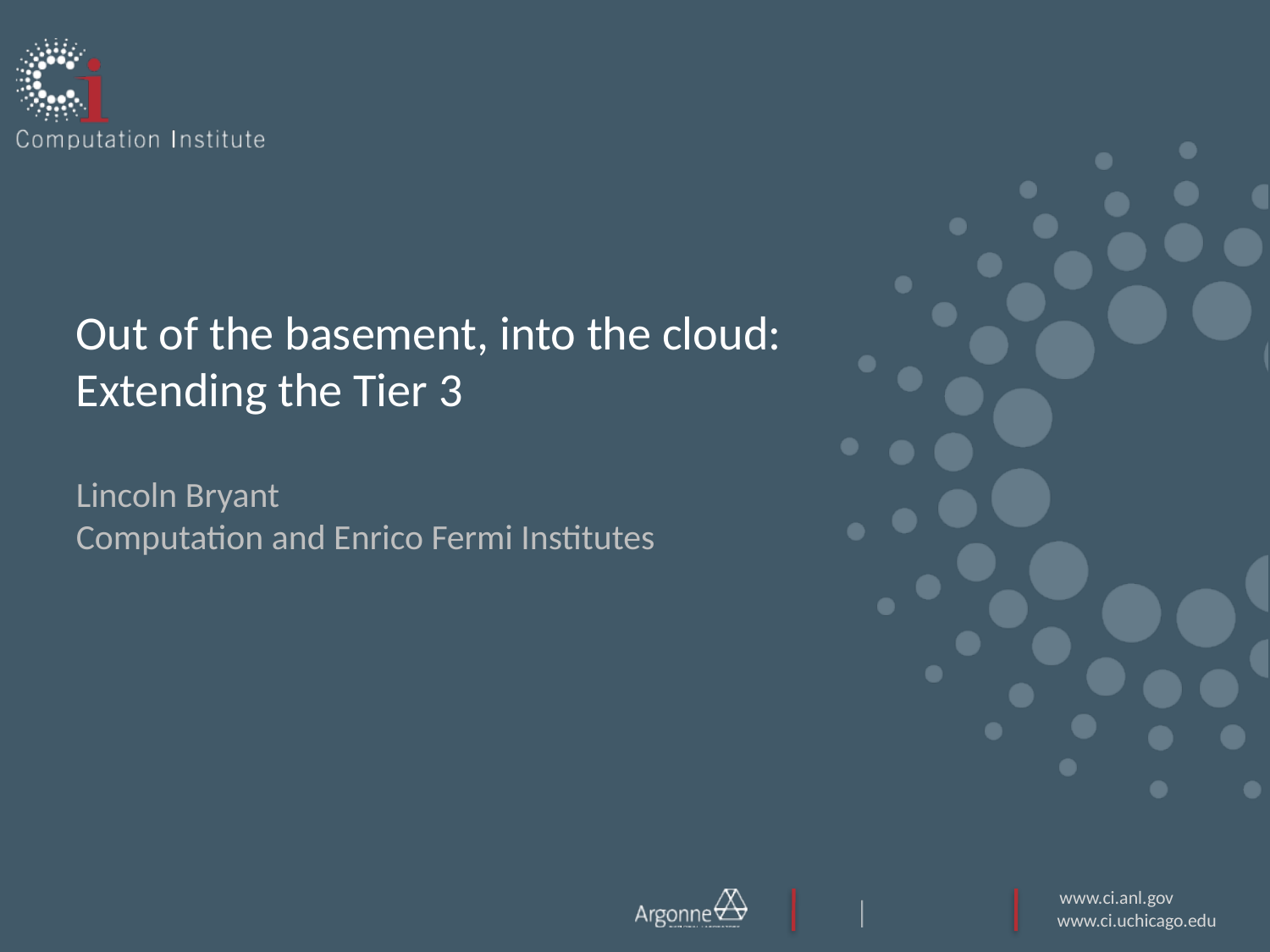

# Out of the basement, into the cloud: Extending the Tier 3

Lincoln Bryant
Computation and Enrico Fermi Institutes